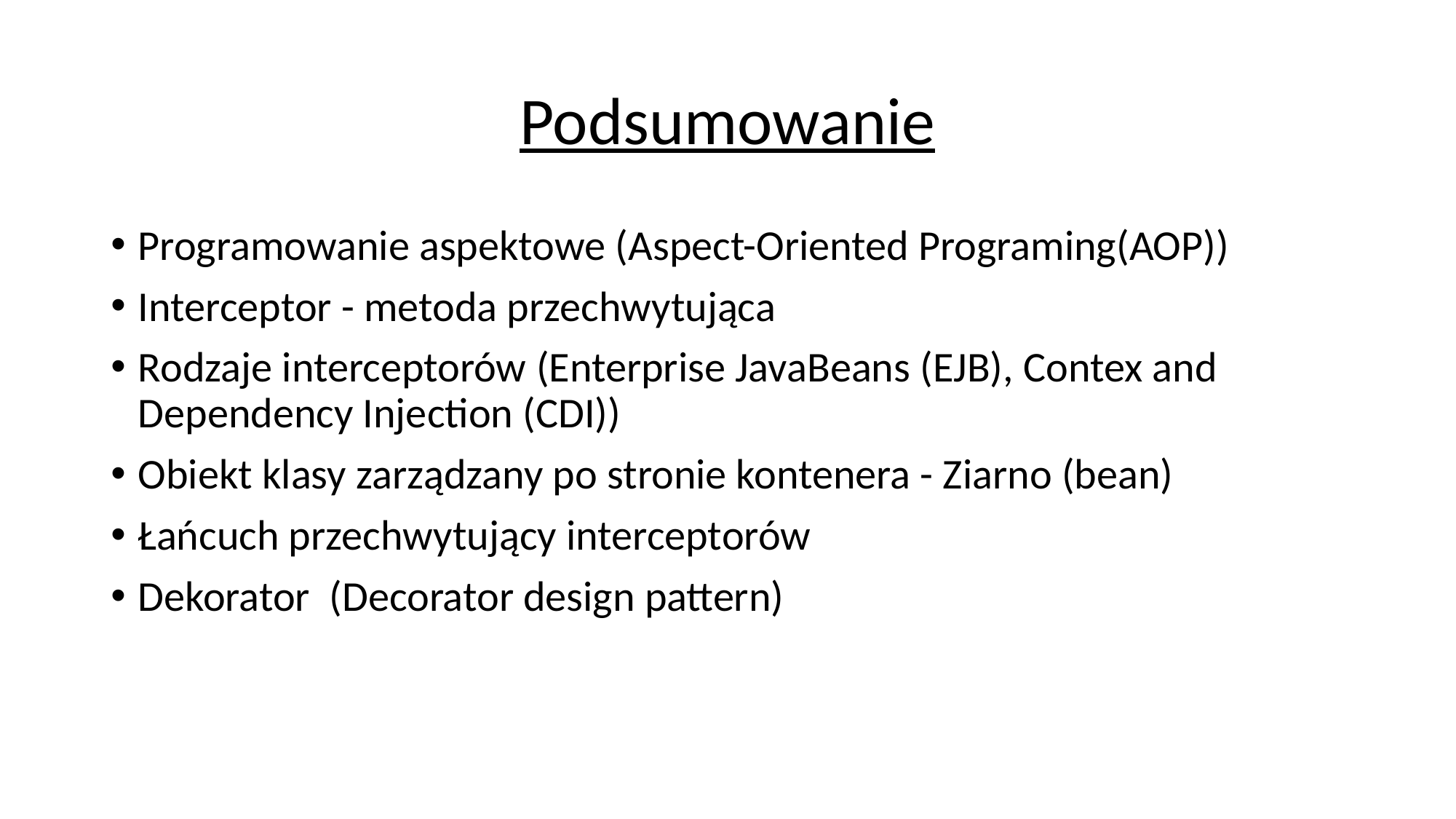

# Podsumowanie
Programowanie aspektowe (Aspect-Oriented Programing(AOP))
Interceptor - metoda przechwytująca
Rodzaje interceptorów (Enterprise JavaBeans (EJB), Contex and Dependency Injection (CDI))
Obiekt klasy zarządzany po stronie kontenera - Ziarno (bean)
Łańcuch przechwytujący interceptorów
Dekorator  (Decorator design pattern)